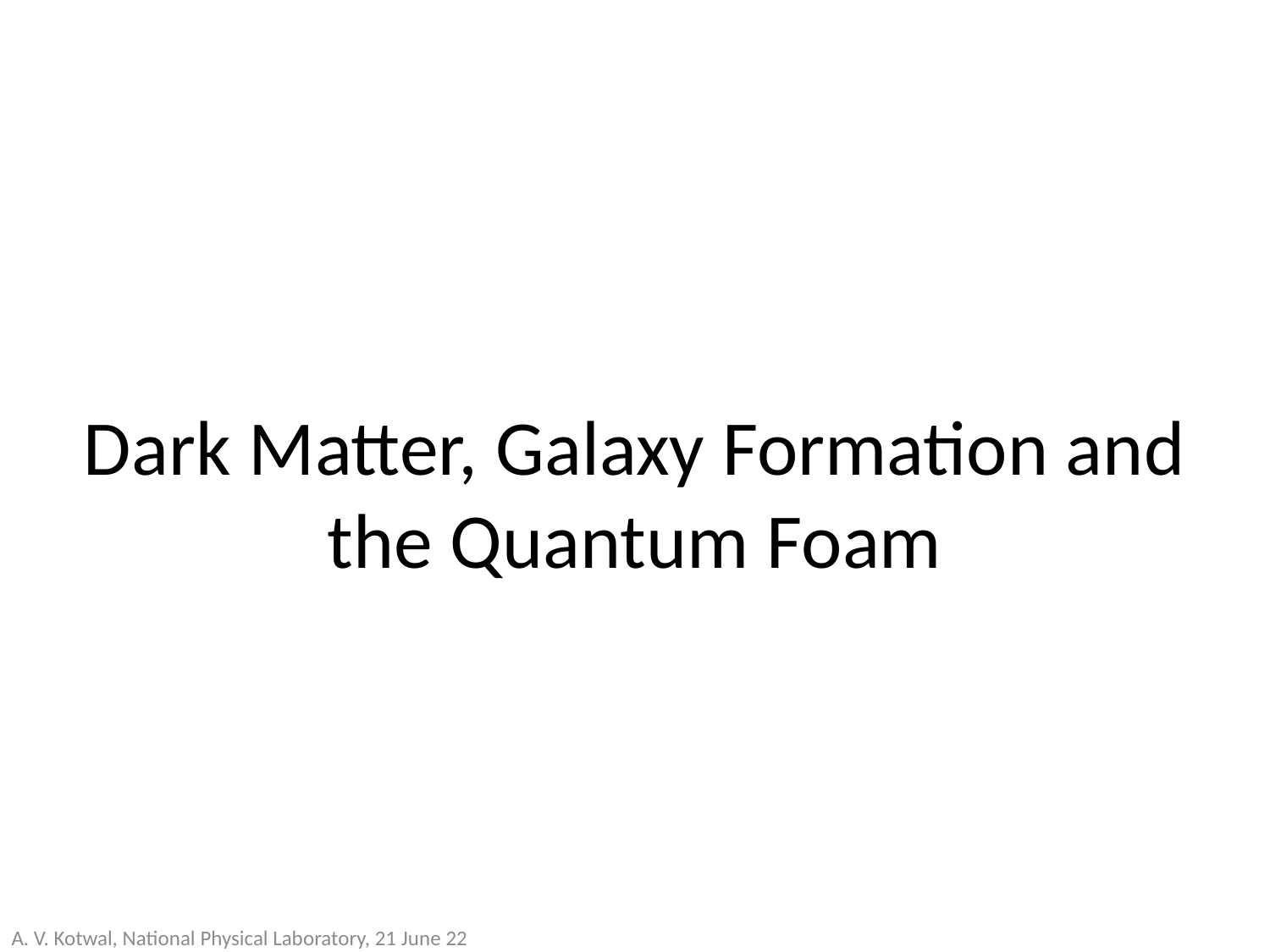

# Dark Matter, Galaxy Formation and the Quantum Foam
A. V. Kotwal, National Physical Laboratory, 21 June 22